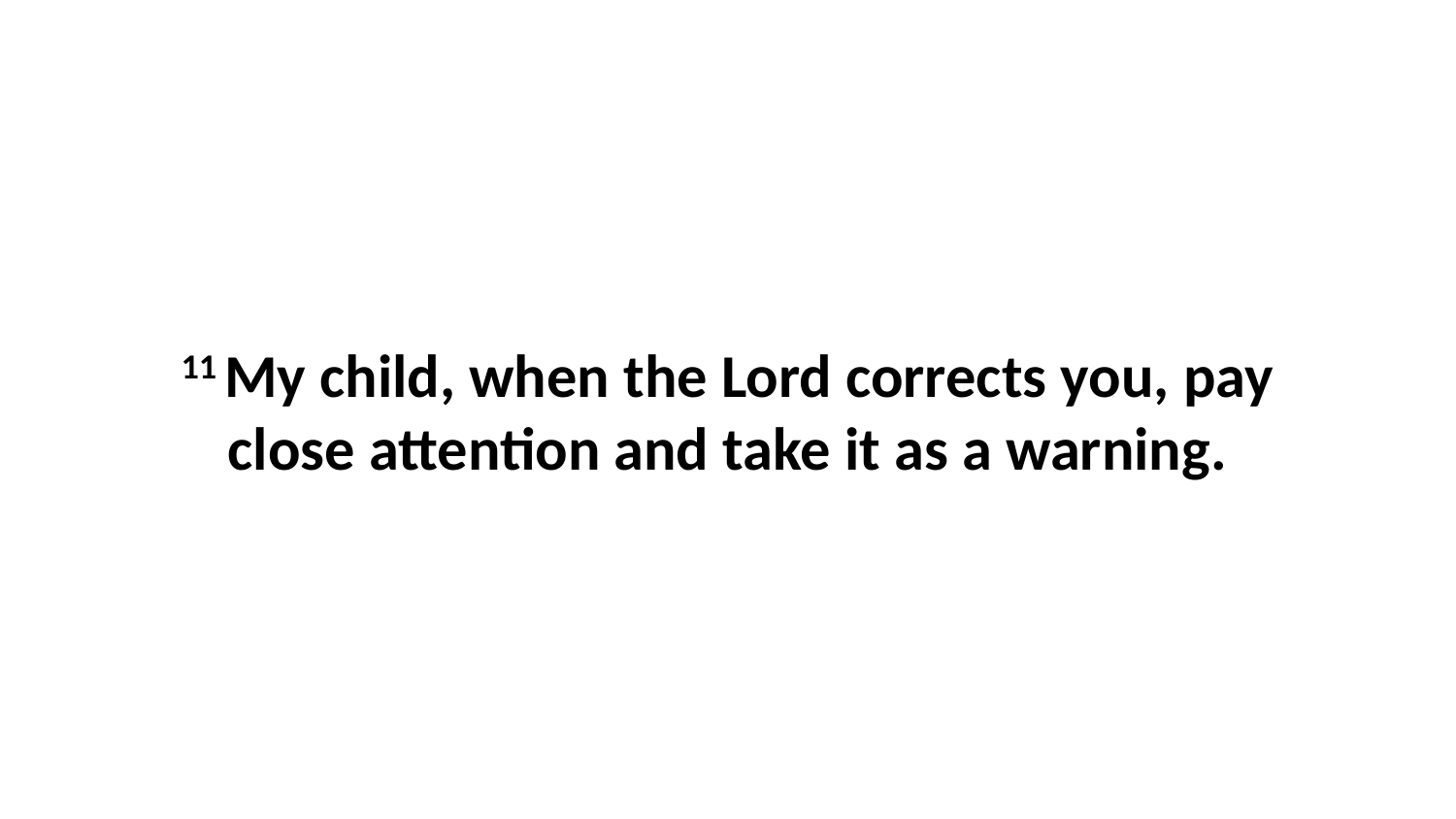

11 My child, when the Lord corrects you, pay close attention and take it as a warning.